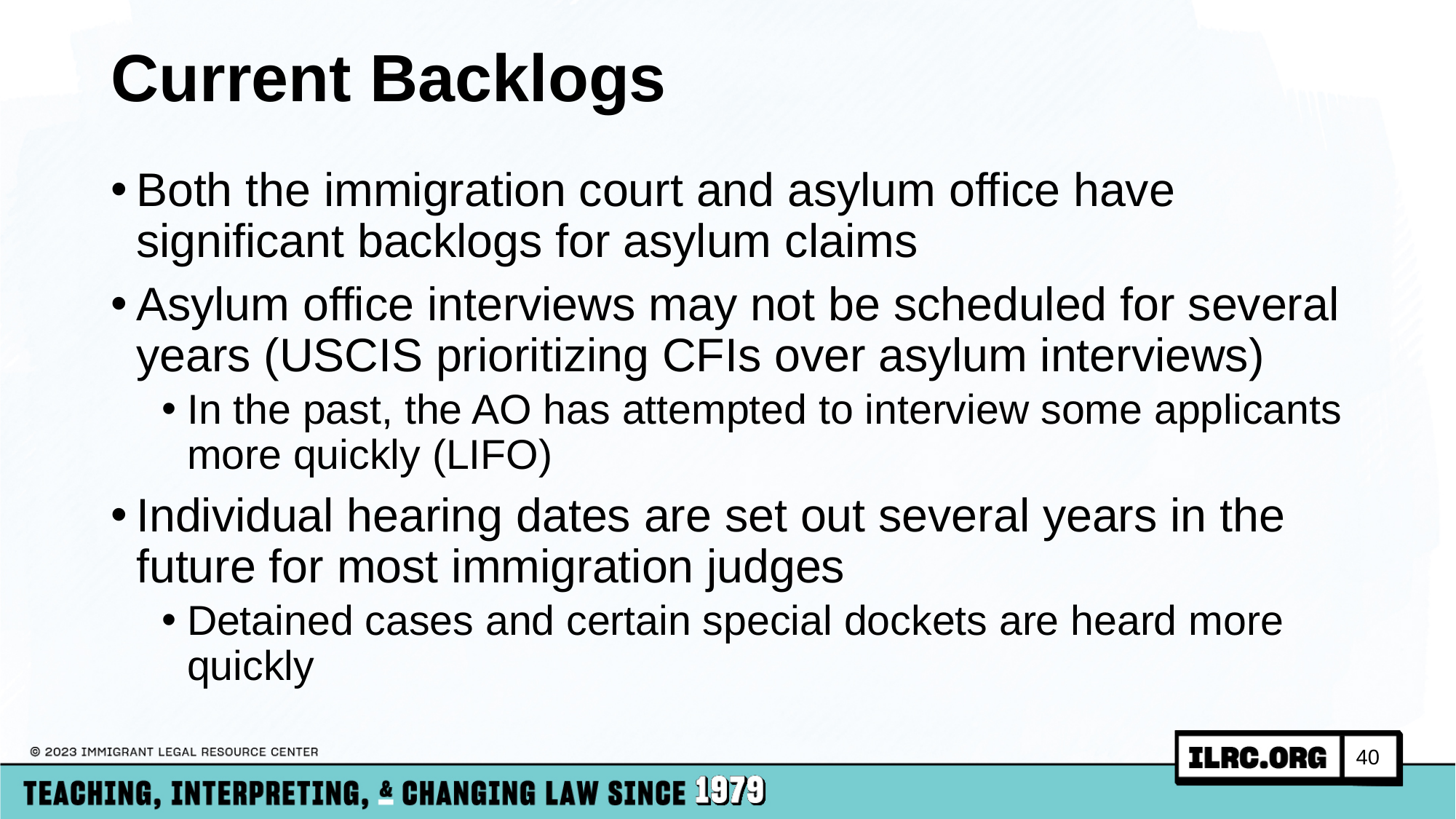

# Current Backlogs
Both the immigration court and asylum office have significant backlogs for asylum claims
Asylum office interviews may not be scheduled for several years (USCIS prioritizing CFIs over asylum interviews)
In the past, the AO has attempted to interview some applicants more quickly (LIFO)
Individual hearing dates are set out several years in the future for most immigration judges
Detained cases and certain special dockets are heard more quickly
40